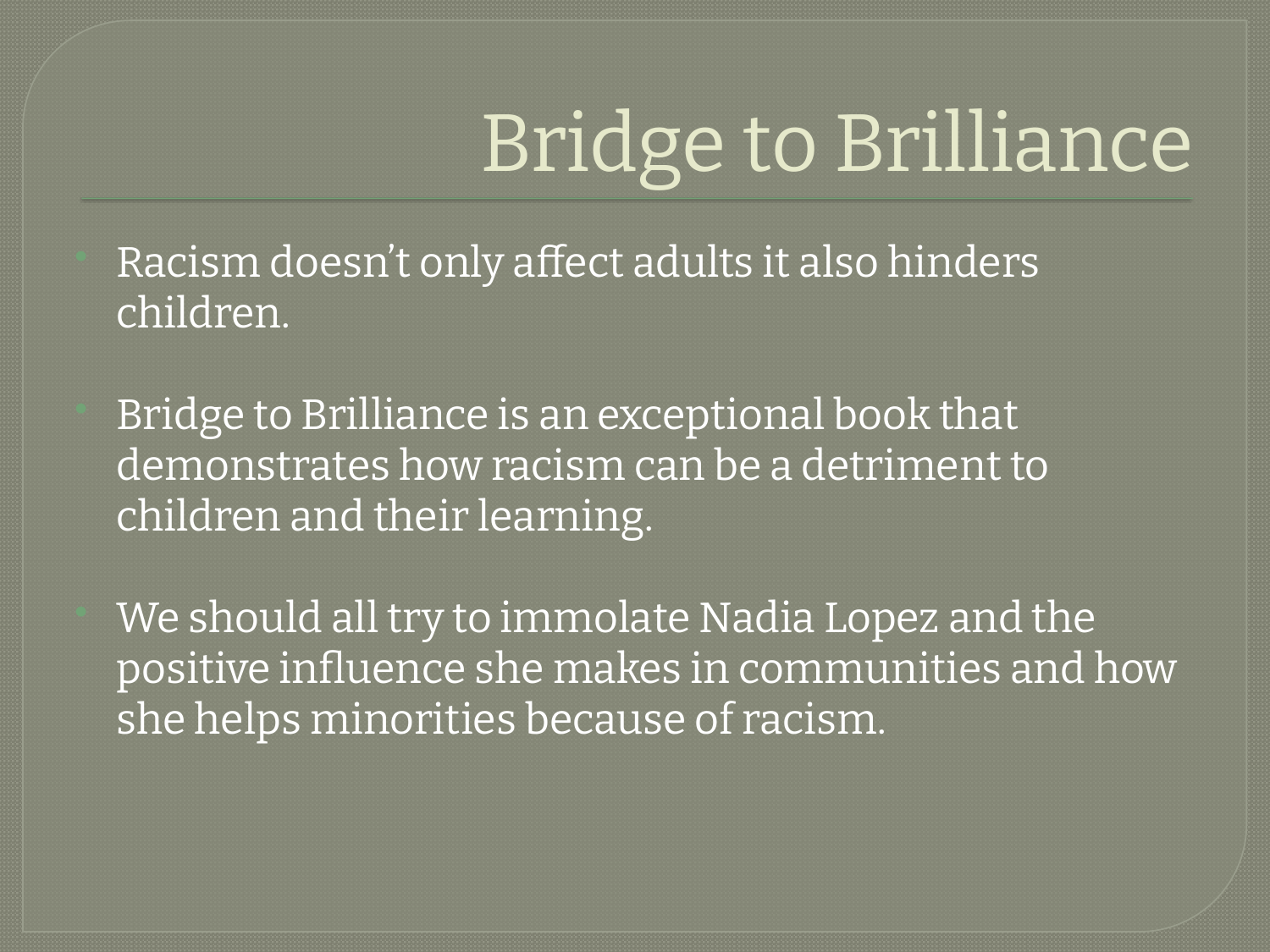

# Bridge to Brilliance
Racism doesn’t only affect adults it also hinders children.

Bridge to Brilliance is an exceptional book that demonstrates how racism can be a detriment to children and their learning.

We should all try to immolate Nadia Lopez and the positive influence she makes in communities and how she helps minorities because of racism.